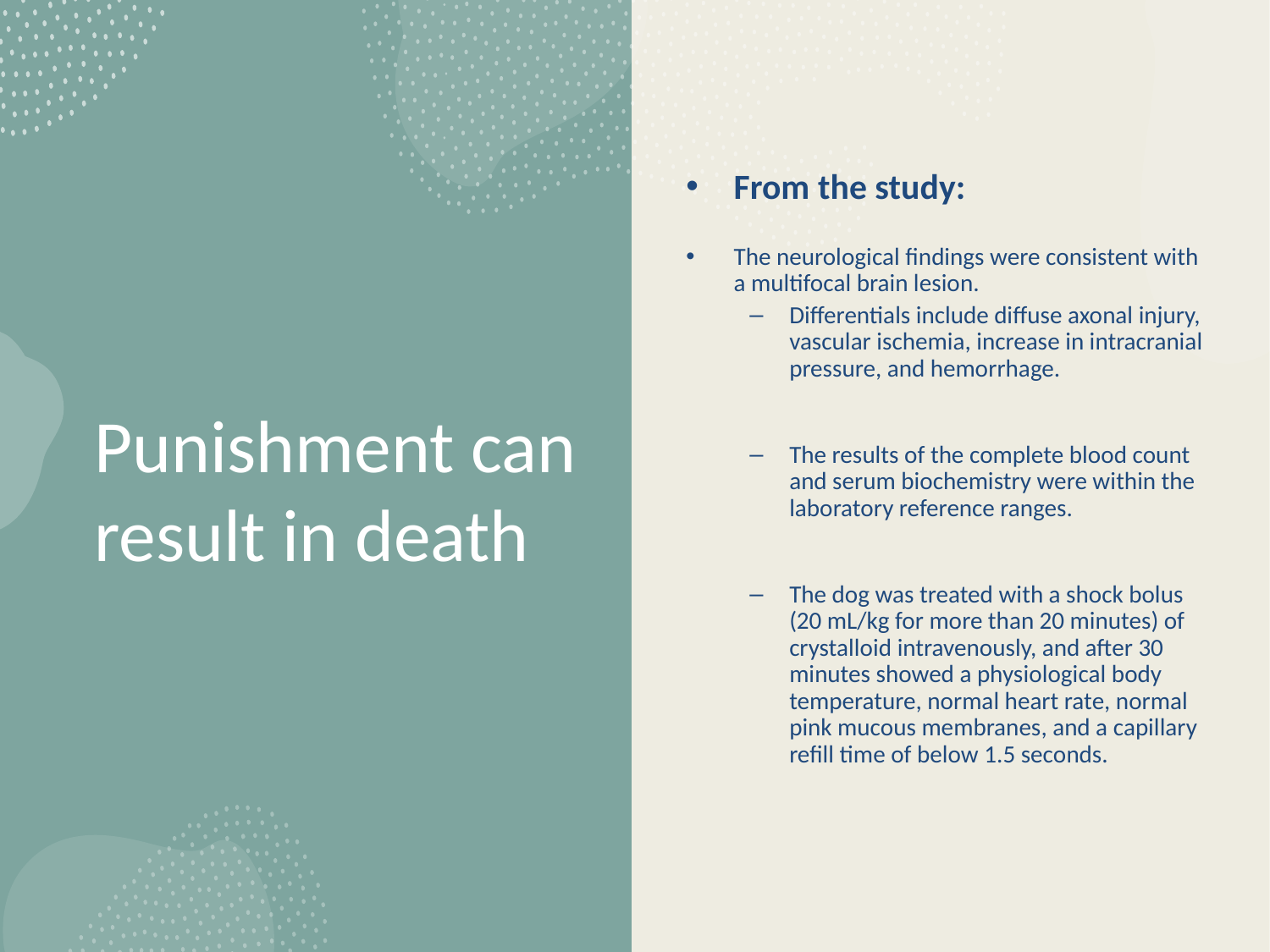

From the study:

The neurological findings were consistent with a multifocal brain lesion.
Differentials include diffuse axonal injury, vascular ischemia, increase in intracranial pressure, and hemorrhage.

The results of the complete blood count and serum biochemistry were within the laboratory reference ranges.

The dog was treated with a shock bolus (20 mL/kg for more than 20 minutes) of crystalloid intravenously, and after 30 minutes showed a physiological body temperature, normal heart rate, normal pink mucous membranes, and a capillary refill time of below 1.5 seconds.
# Punishment can result in death